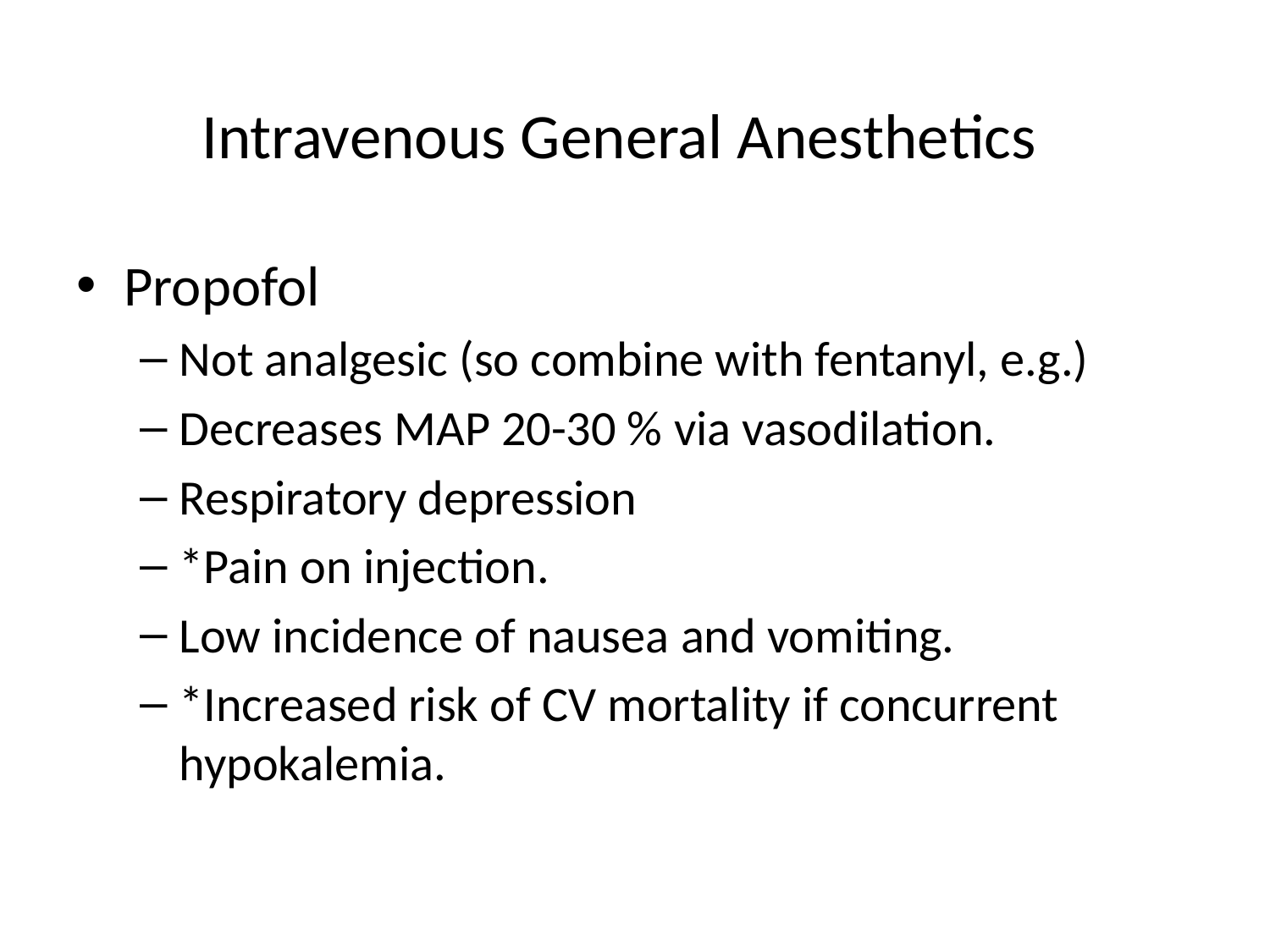

# Intravenous General Anesthetics
Propofol
Not analgesic (so combine with fentanyl, e.g.)
Decreases MAP 20-30 % via vasodilation.
Respiratory depression
*Pain on injection.
Low incidence of nausea and vomiting.
*Increased risk of CV mortality if concurrent hypokalemia.